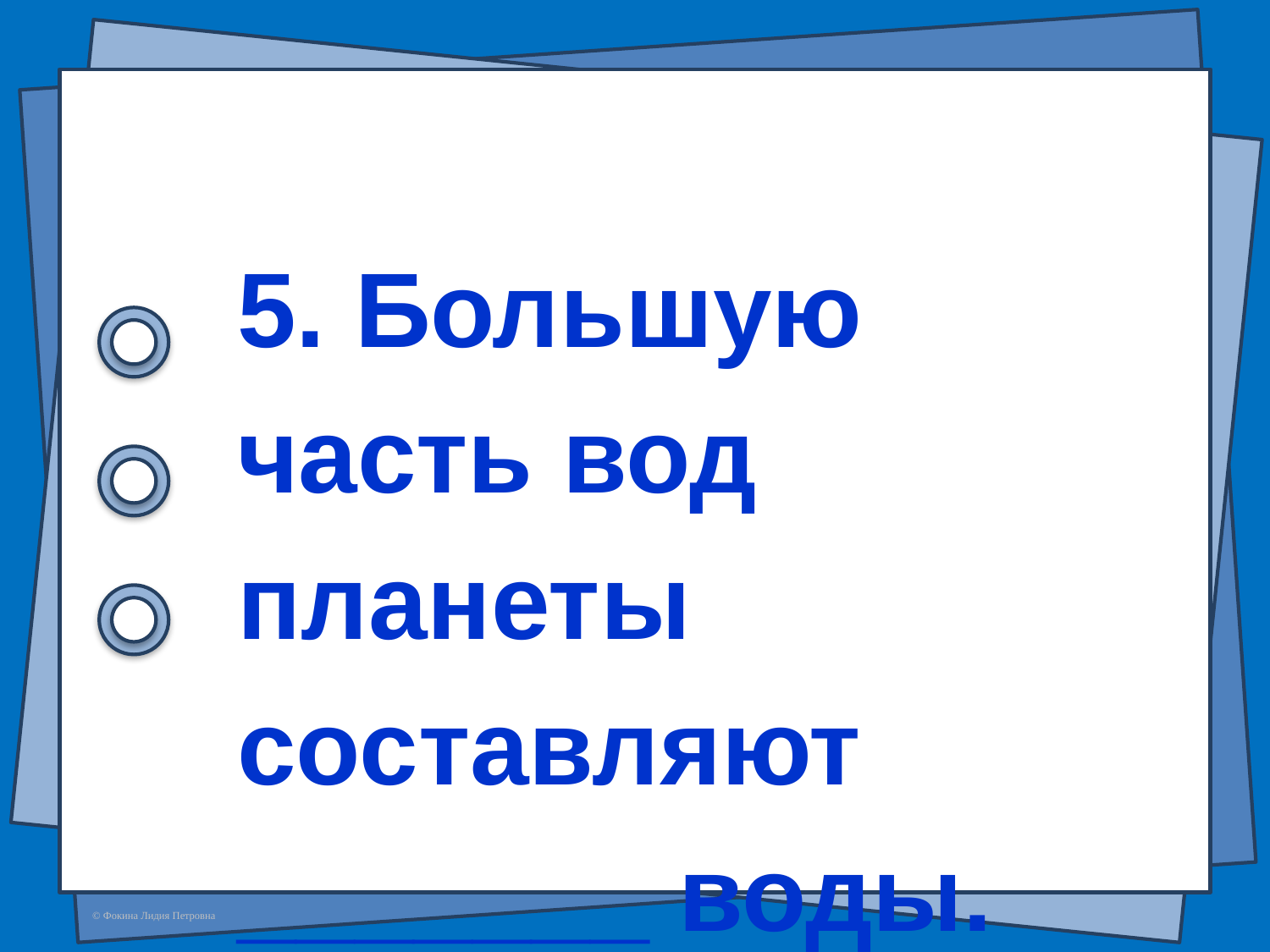

5. Большую часть вод планеты составляют _______ воды.